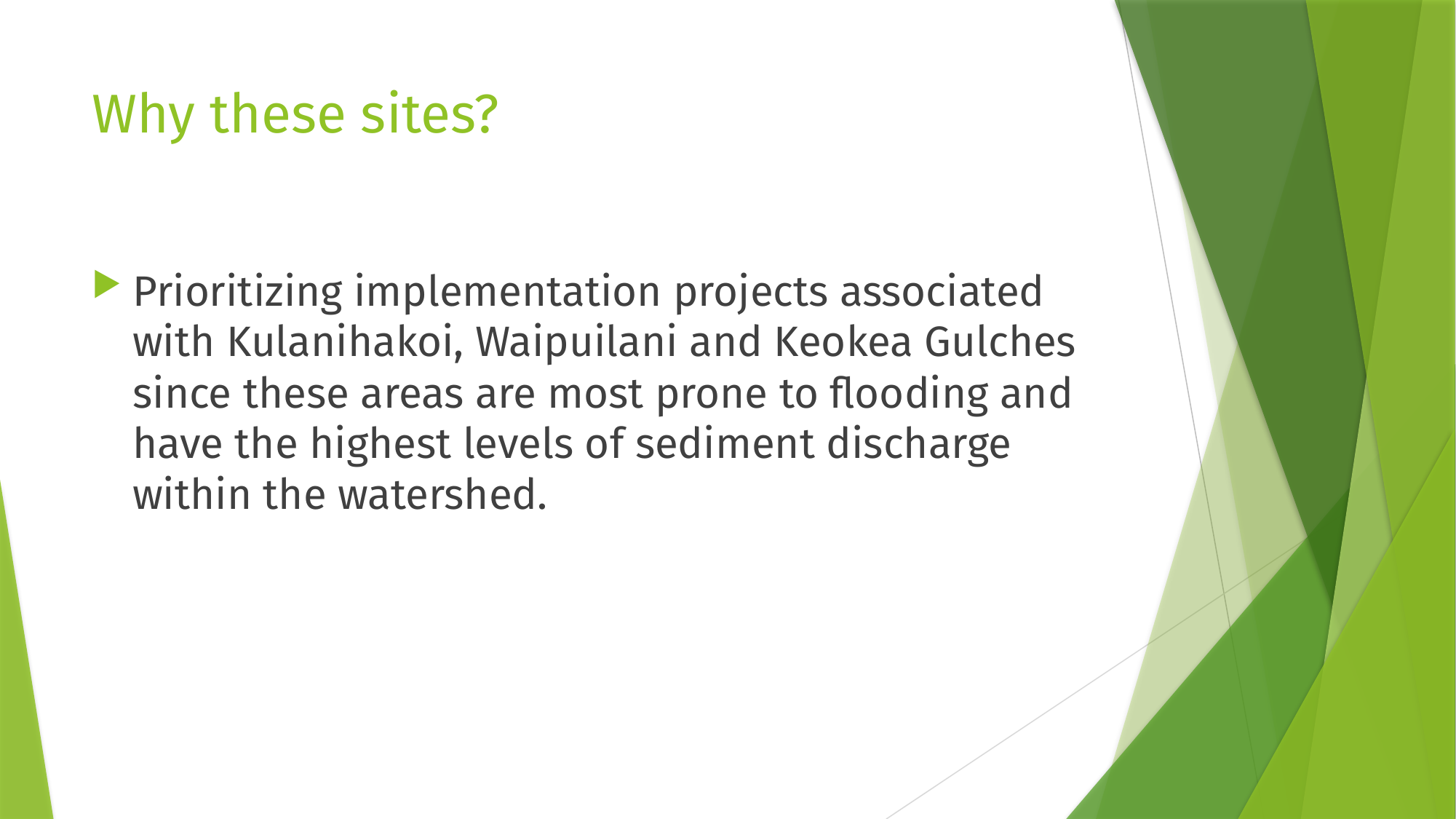

# Why these sites?
Prioritizing implementation projects associated with Kulanihakoi, Waipuilani and Keokea Gulches since these areas are most prone to flooding and have the highest levels of sediment discharge within the watershed.